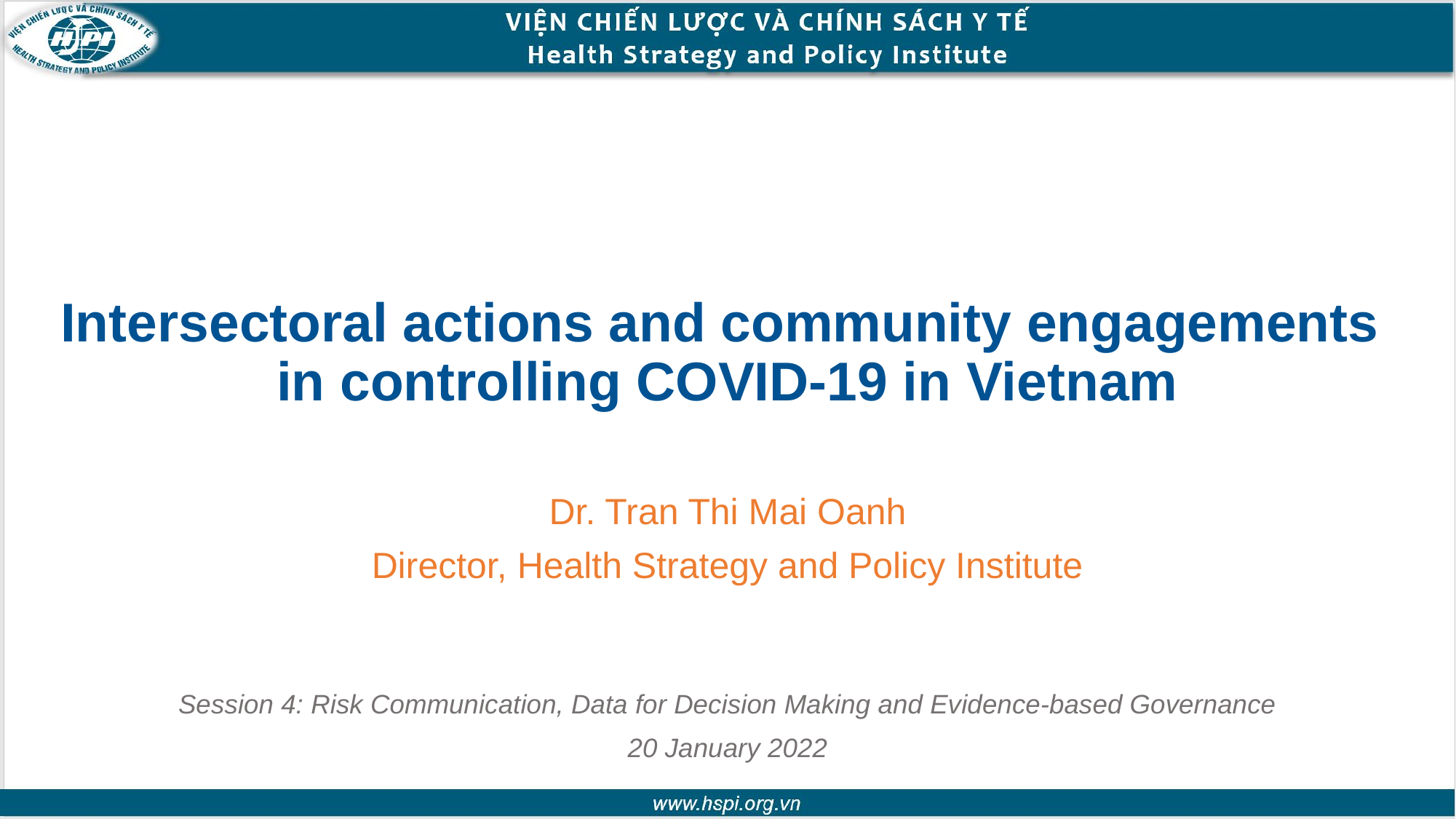

# Intersectoral actions and community engagements in controlling COVID-19 in Vietnam
Dr. Tran Thi Mai Oanh
Director, Health Strategy and Policy Institute
Session 4: Risk Communication, Data for Decision Making and Evidence-based Governance
20 January 2022